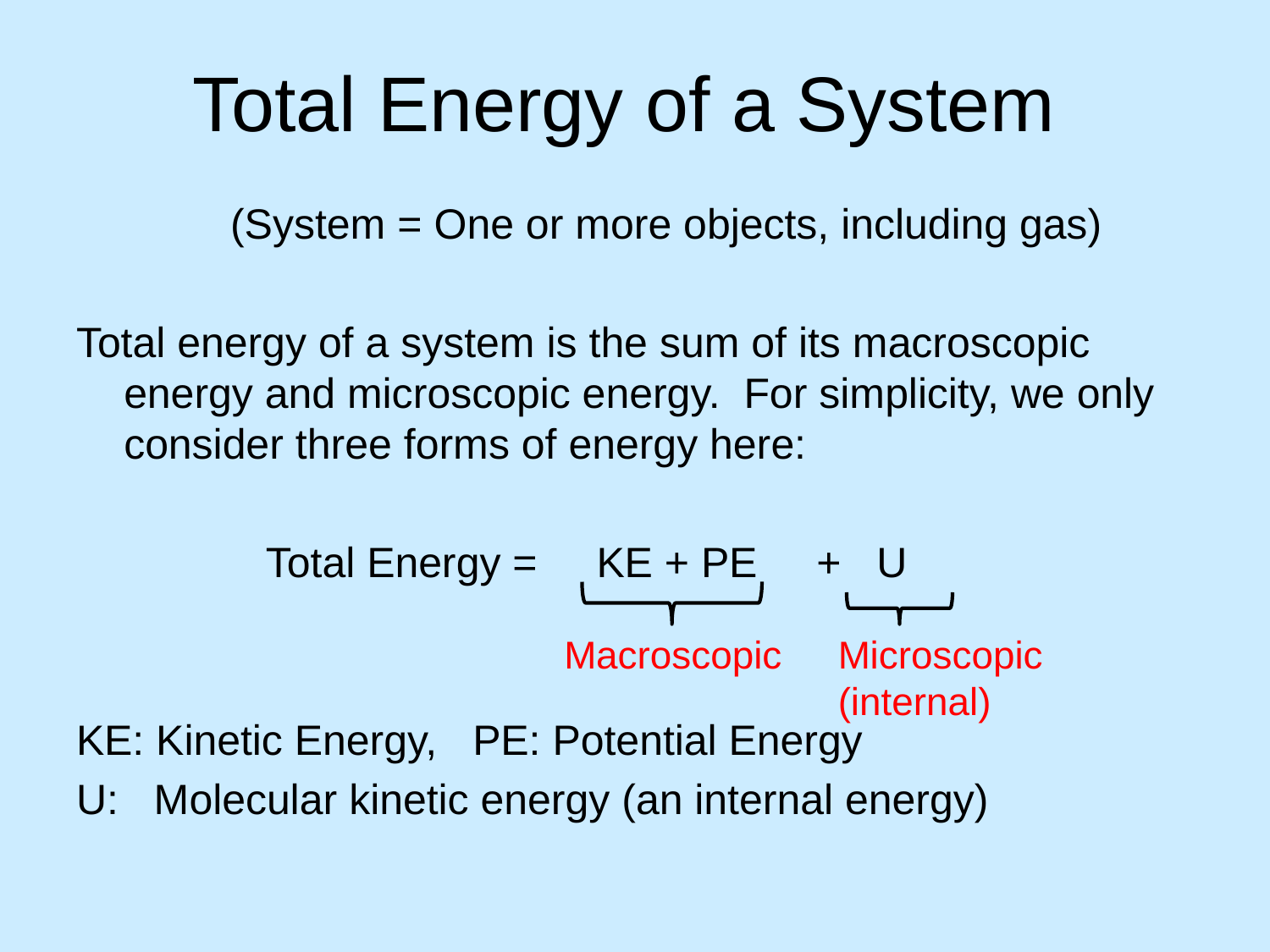

# Total Energy of a System
             (System = One or more objects, including gas)

Total energy of a system is the sum of its macroscopic energy and microscopic energy.  For simplicity, we only consider three forms of energy here:

                Total Energy =     KE + PE     +   U

KE: Kinetic Energy,   PE: Potential Energy
U:   Molecular kinetic energy (an internal energy)

Macroscopic
Microscopic
(internal)